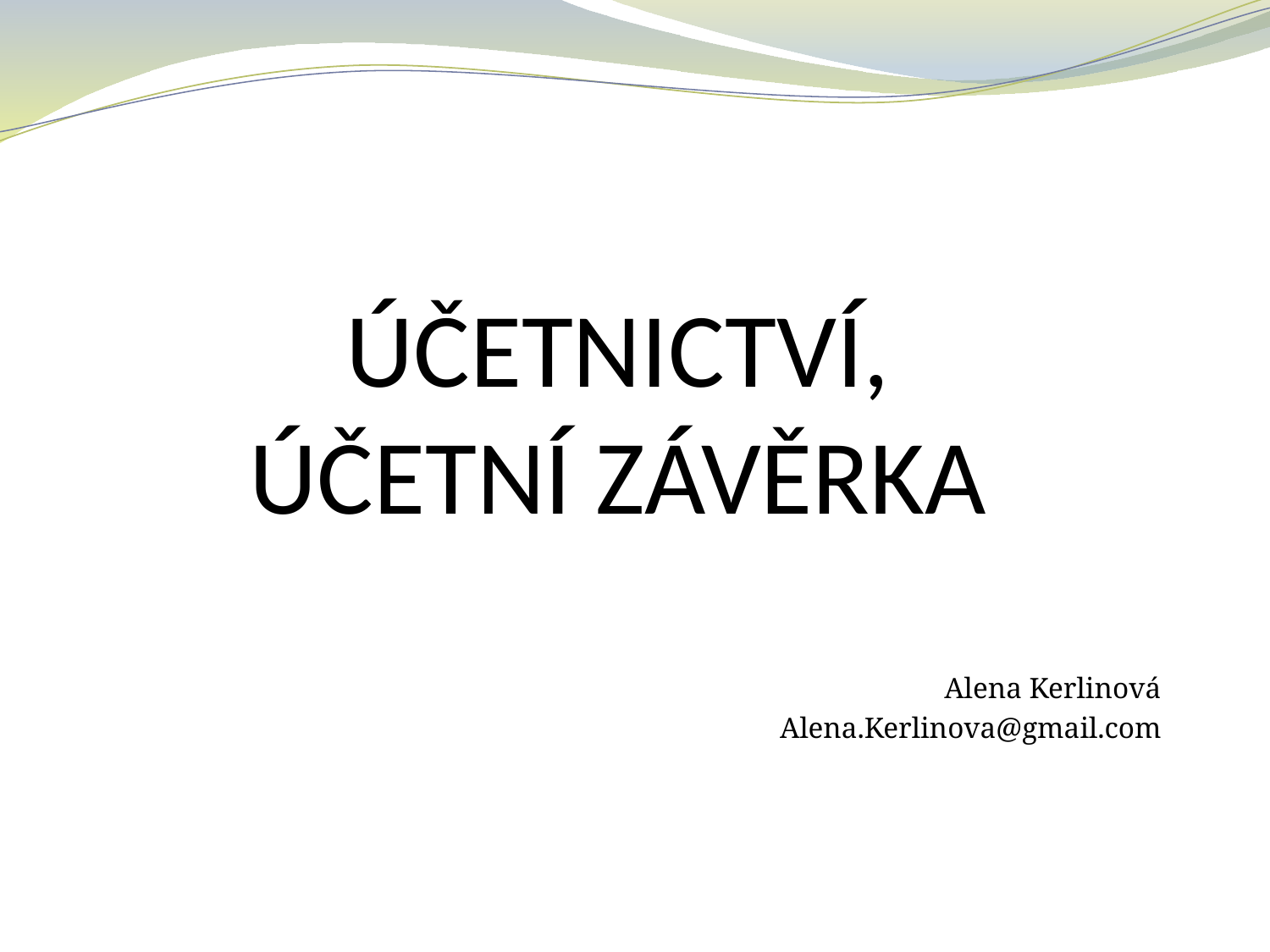

# ÚČETNICTVÍ, ÚČETNÍ ZÁVĚRKA
Alena Kerlinová
Alena.Kerlinova@gmail.com